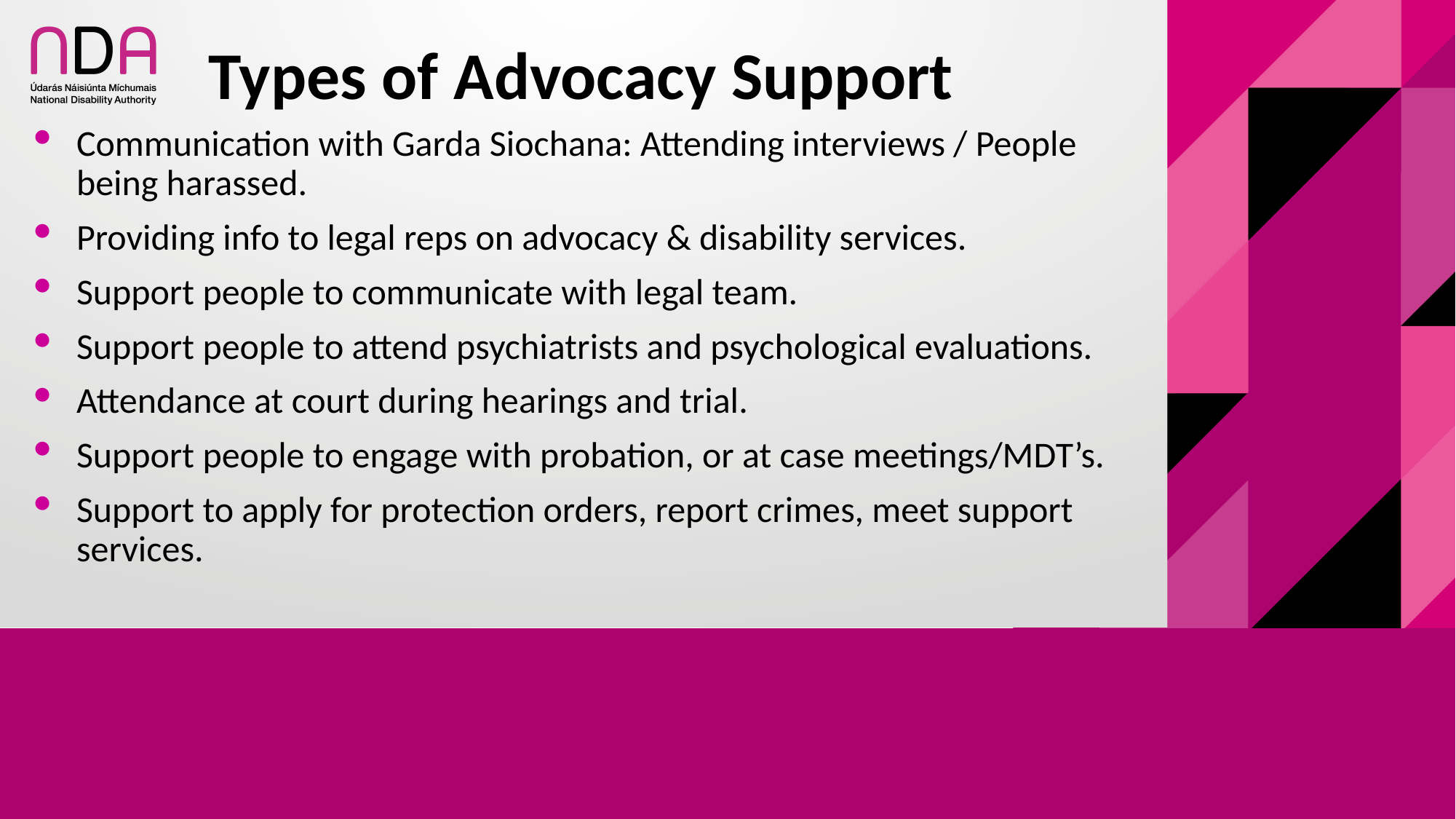

# Types of Advocacy Support
Communication with Garda Siochana: Attending interviews / People being harassed.
Providing info to legal reps on advocacy & disability services.
Support people to communicate with legal team.
Support people to attend psychiatrists and psychological evaluations.
Attendance at court during hearings and trial.
Support people to engage with probation, or at case meetings/MDT’s.
Support to apply for protection orders, report crimes, meet support services.